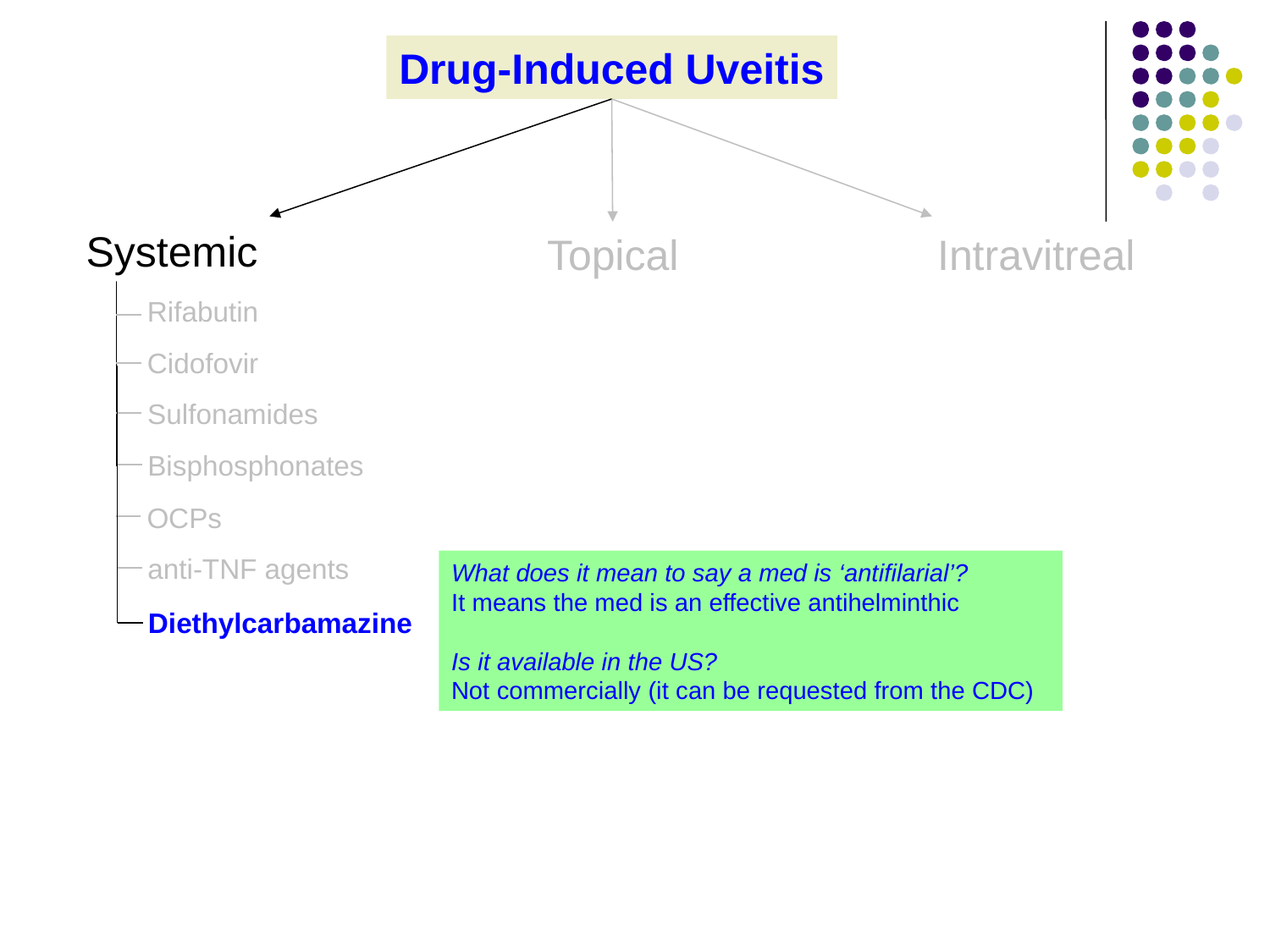

Drug-Induced Uveitis
Systemic
Topical
Intravitreal
Rifabutin
Cidofovir
Sulfonamides
Bisphosphonates
OCPs
anti-TNF agents
What does it mean to say a med is ‘antifilarial’?
It means the med is an effective antihelminthic

Is it available in the US?
Not commercially (it can be requested from the CDC)
Diethylcarbamazine